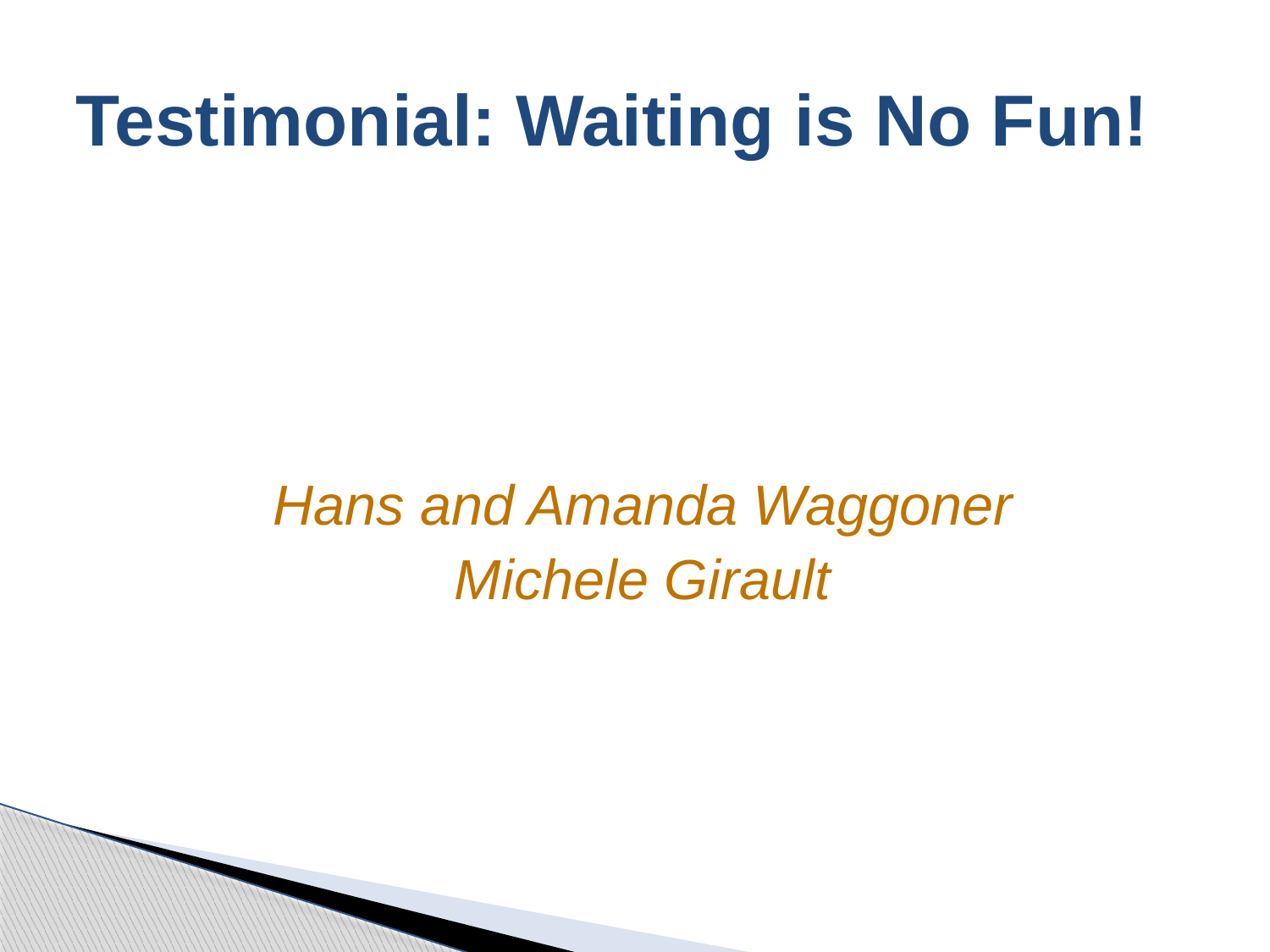

# Testimonial: Waiting is No Fun!

Hans and Amanda Waggoner
Michele Girault